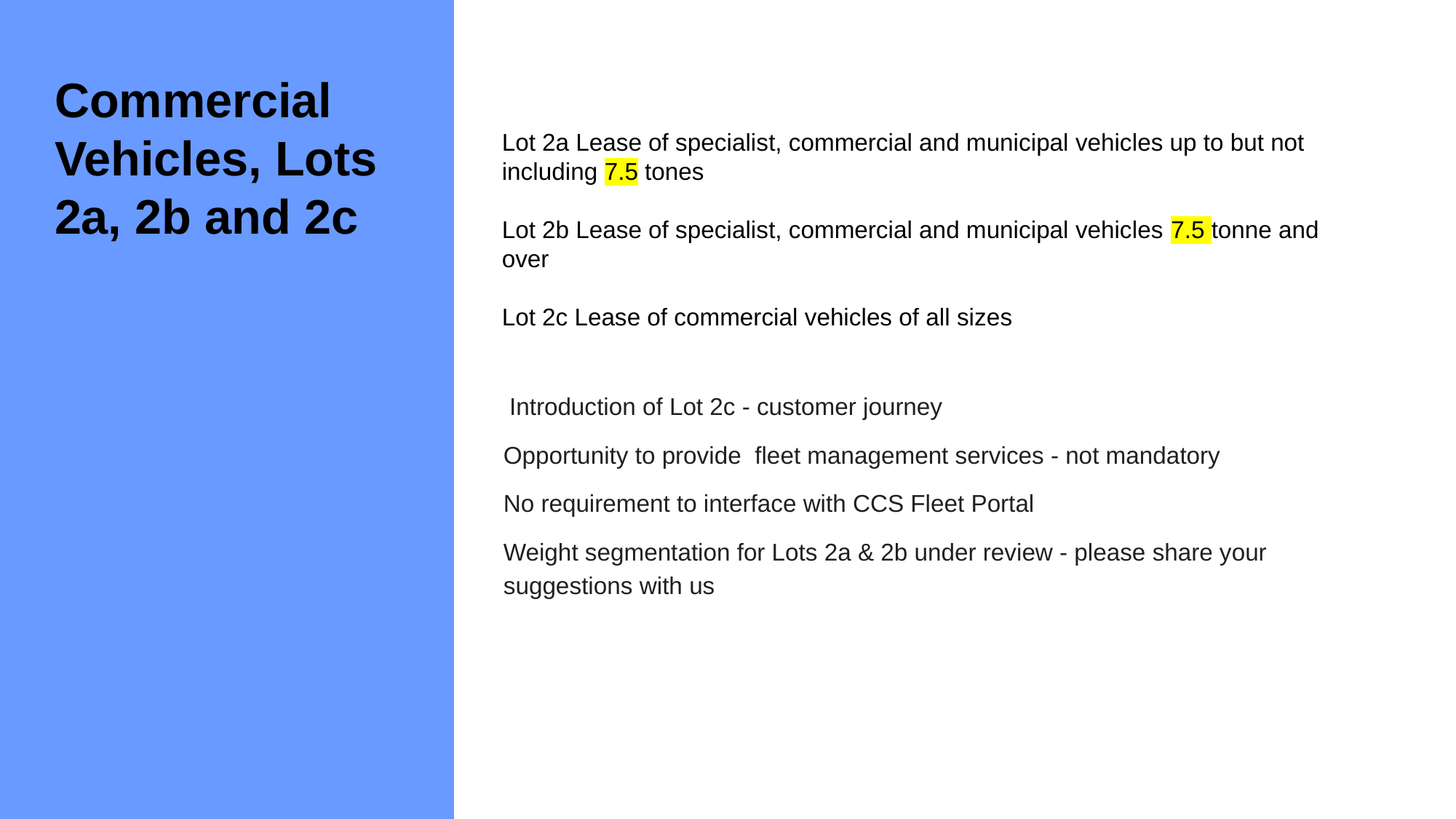

Commercial Vehicles, Lots 2a, 2b and 2c
# Lot 2a Lease of specialist, commercial and municipal vehicles up to but not including 7.5 tones

Lot 2b Lease of specialist, commercial and municipal vehicles 7.5 tonne and over

Lot 2c Lease of commercial vehicles of all sizes

 Introduction of Lot 2c - customer journey
Opportunity to provide  fleet management services - not mandatory
No requirement to interface with CCS Fleet Portal
Weight segmentation for Lots 2a & 2b under review - please share your suggestions with us